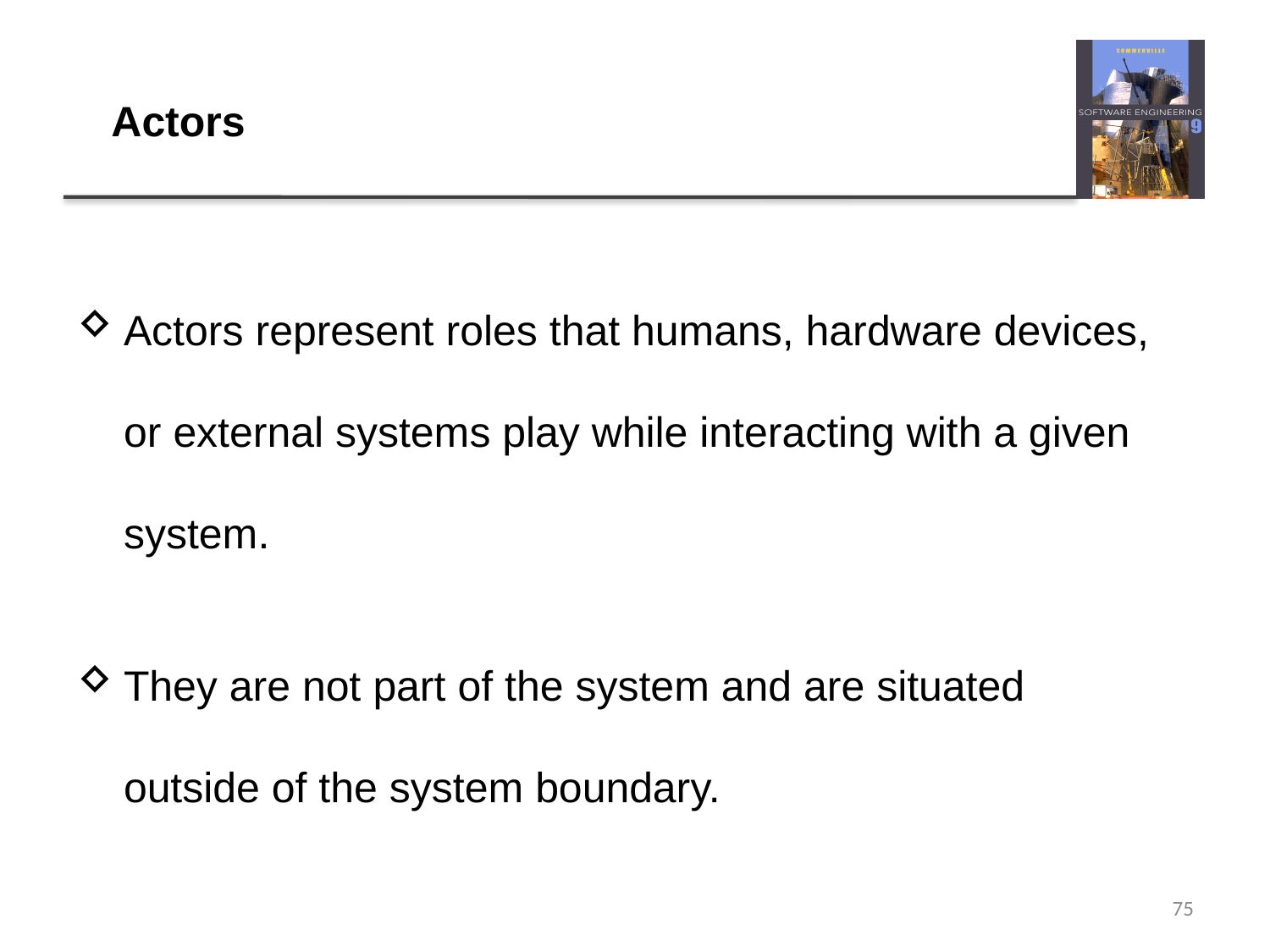

# Actors
Actors represent roles that humans, hardware devices, or external systems play while interacting with a given system.

They are not part of the system and are situated outside of the system boundary.
75